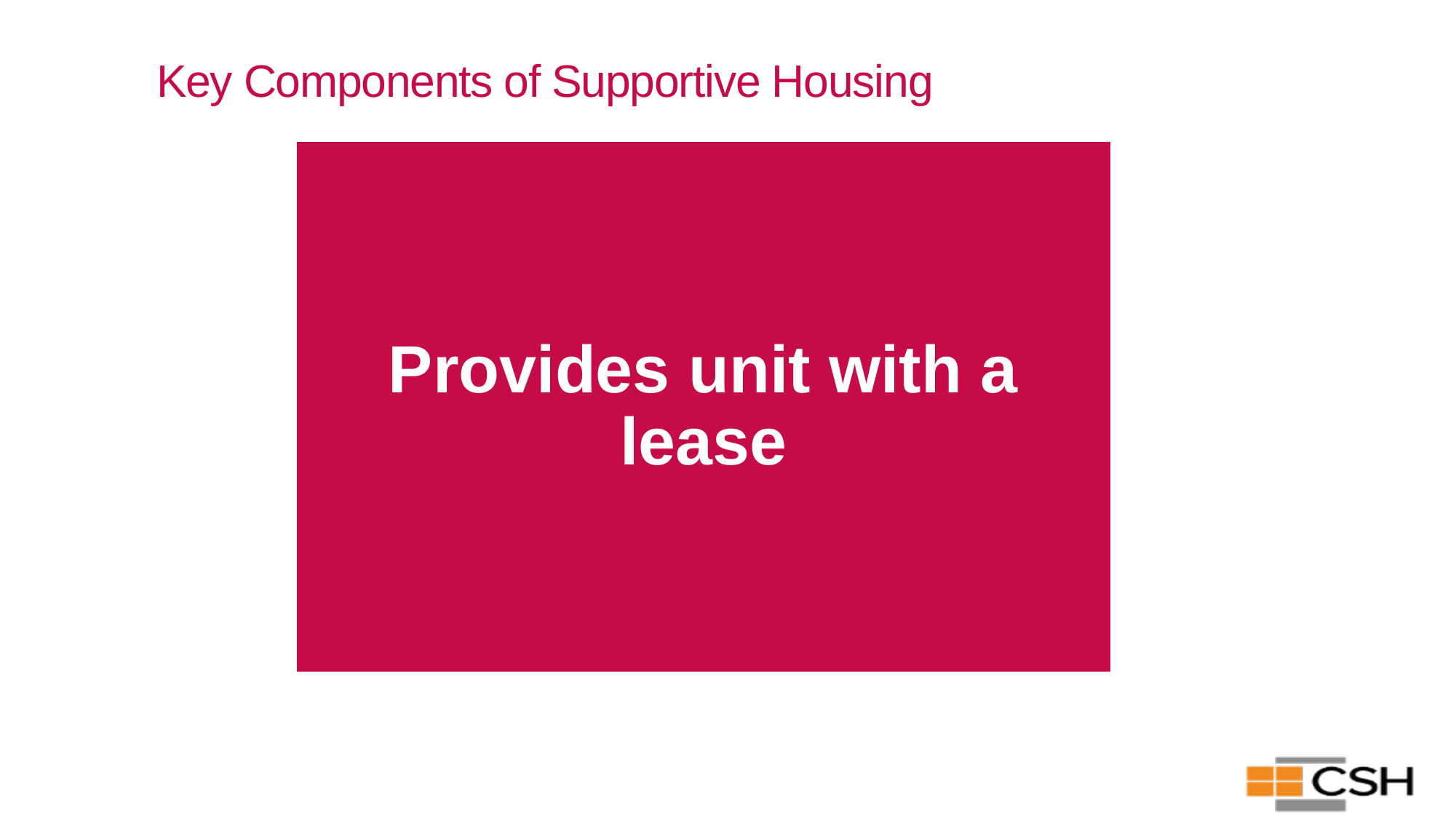

# Key Components of Supportive Housing

Provides unit with a lease